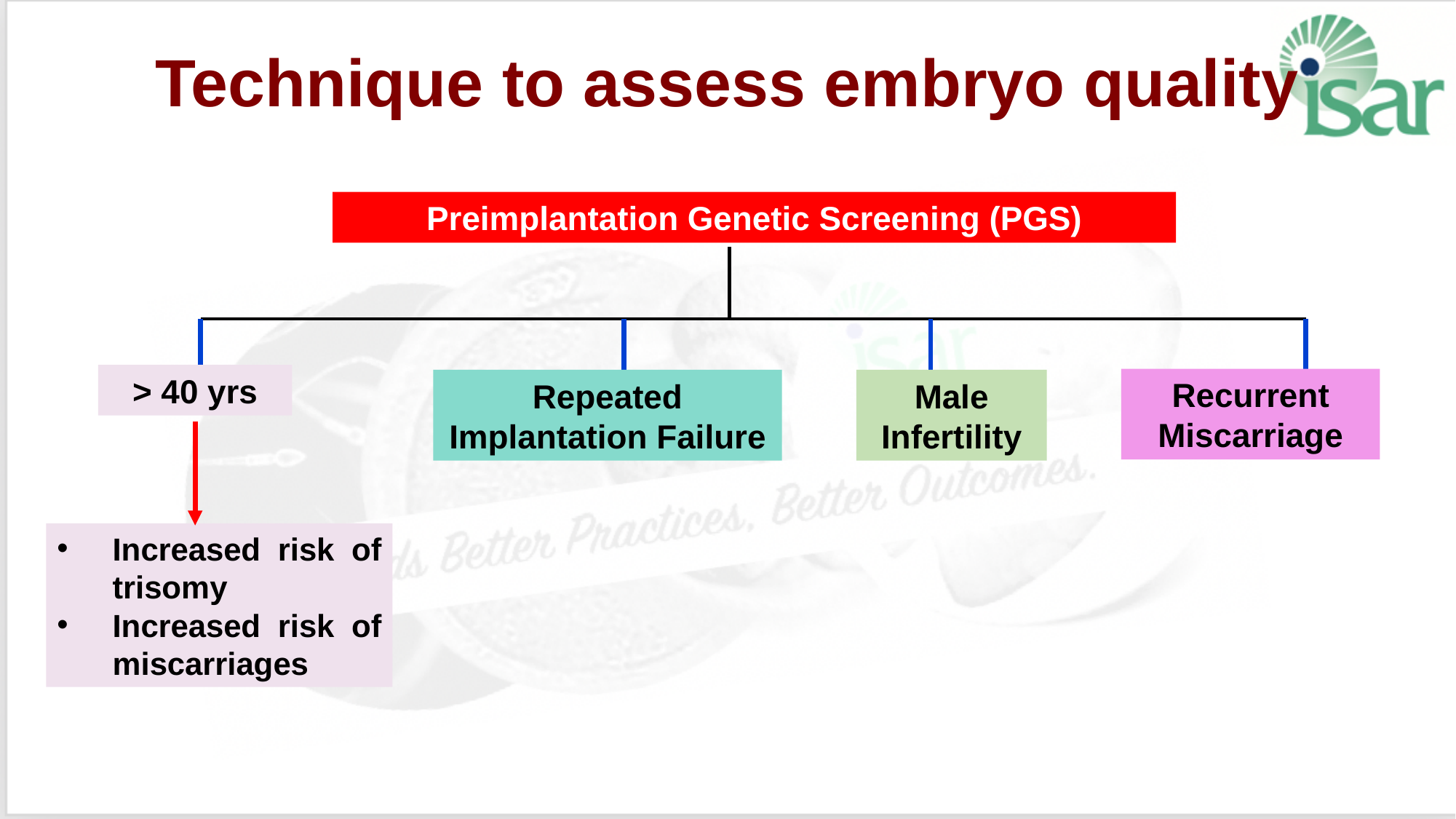

# Technique to assess embryo quality
Preimplantation Genetic Screening (PGS)
> 40 yrs
Recurrent Miscarriage
Repeated Implantation Failure
Male Infertility
Increased risk of trisomy
Increased risk of miscarriages